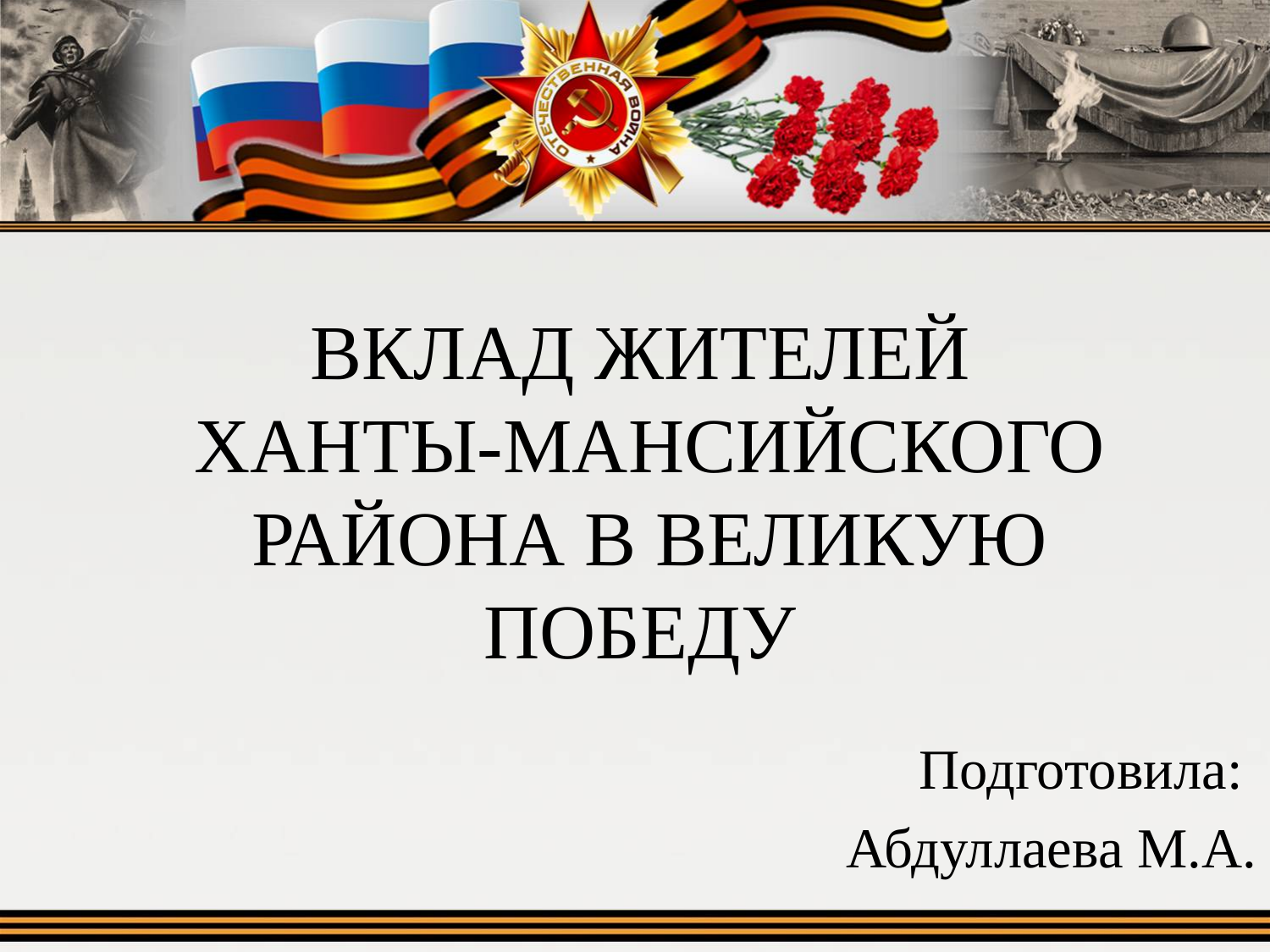

# ВКЛАД ЖИТЕЛЕЙ ХАНТЫ-МАНСИЙСКОГО РАЙОНА В ВЕЛИКУЮ ПОБЕДУ
Подготовила:
Абдуллаева М.А.